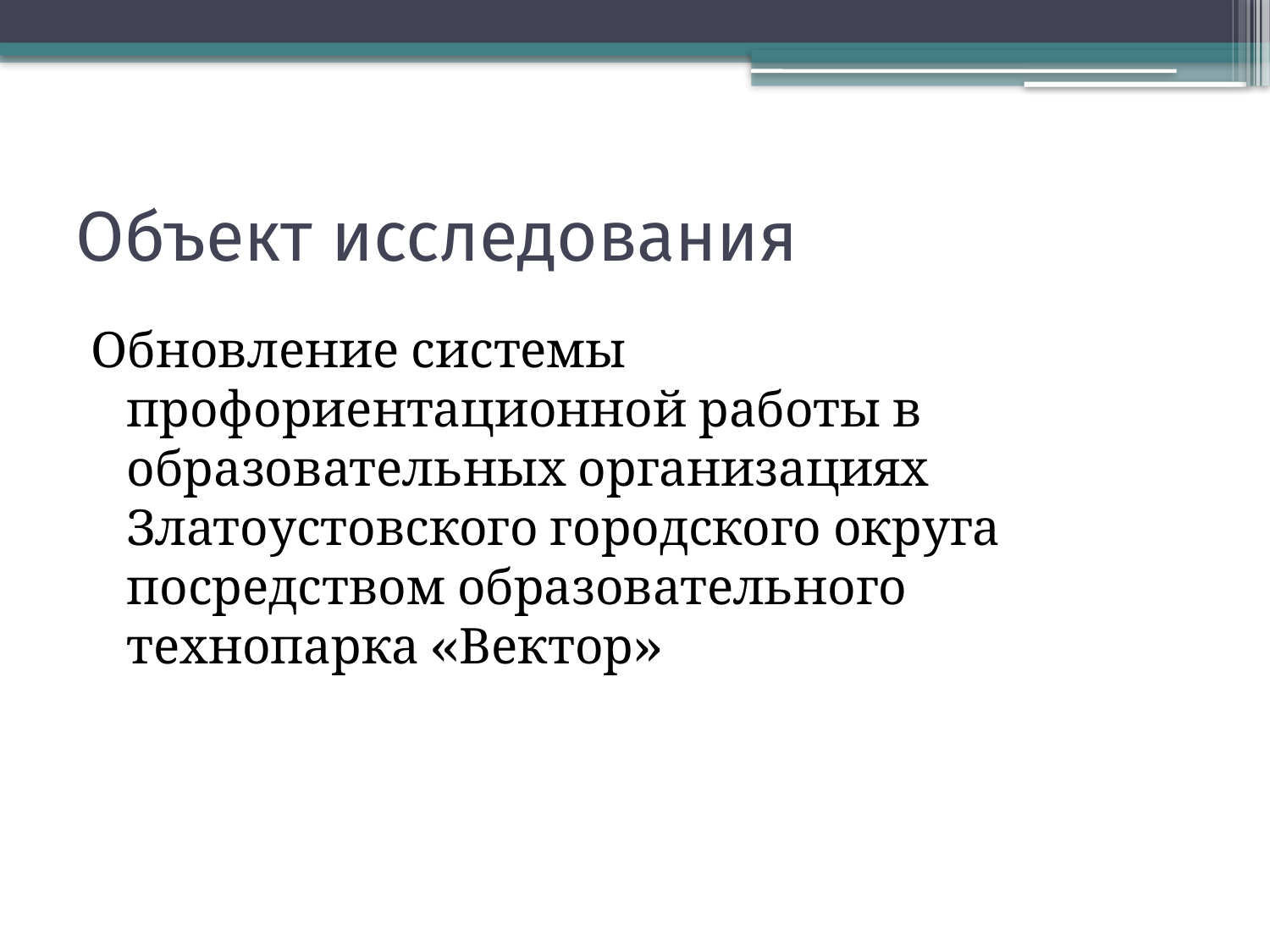

# Объект исследования
Обновление системы профориентационной работы в образовательных организациях Златоустовского городского округа посредством образовательного технопарка «Вектор»